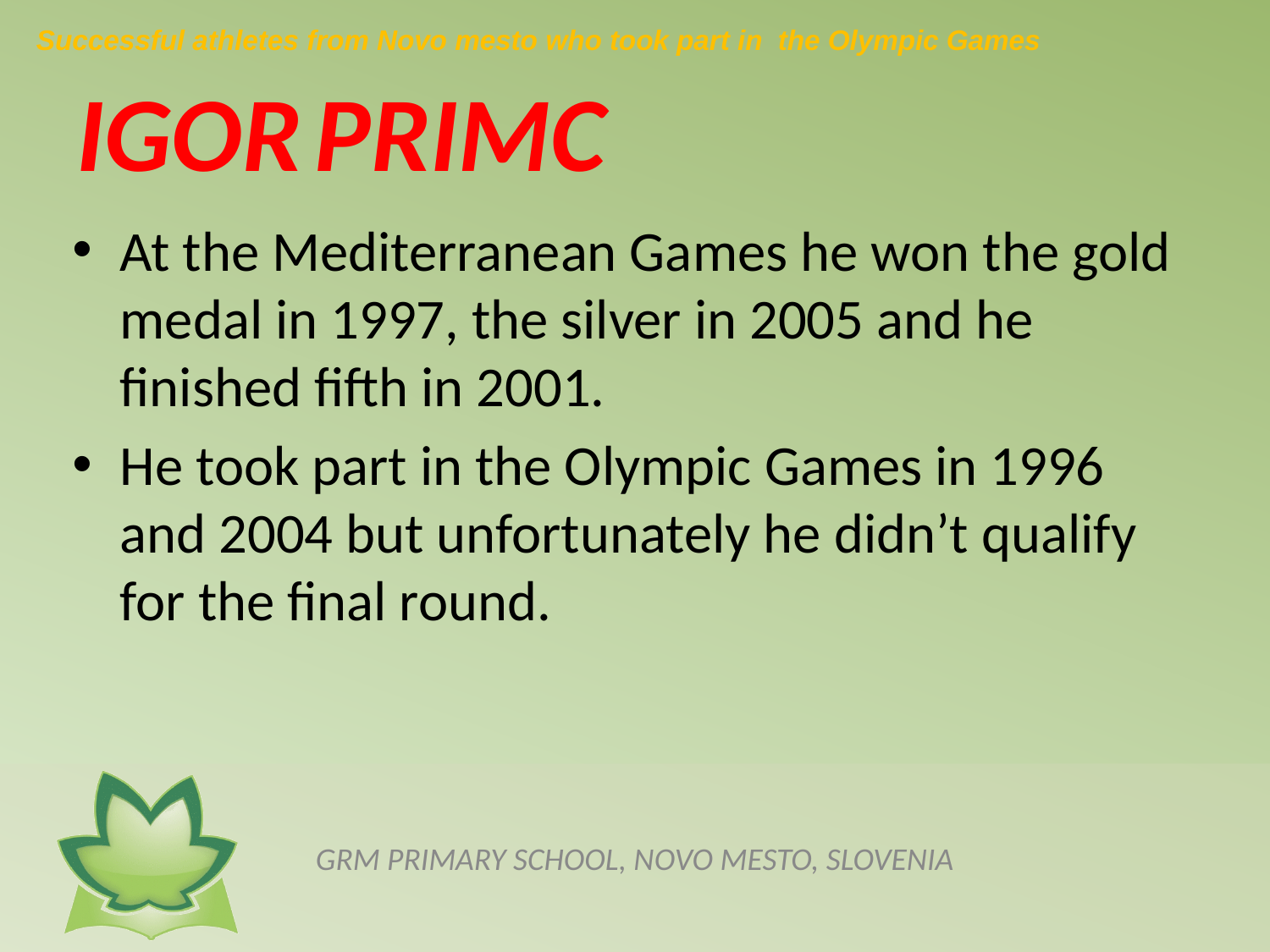

Successful athletes from Novo mesto who took part in  the Olympic Games
# IGOR PRIMC
At the Mediterranean Games he won the gold medal in 1997, the silver in 2005 and he finished fifth in 2001.
He took part in the Olympic Games in 1996 and 2004 but unfortunately he didn’t qualify for the final round.

GRM PRIMARY SCHOOL, NOVO MESTO, SLOVENIA